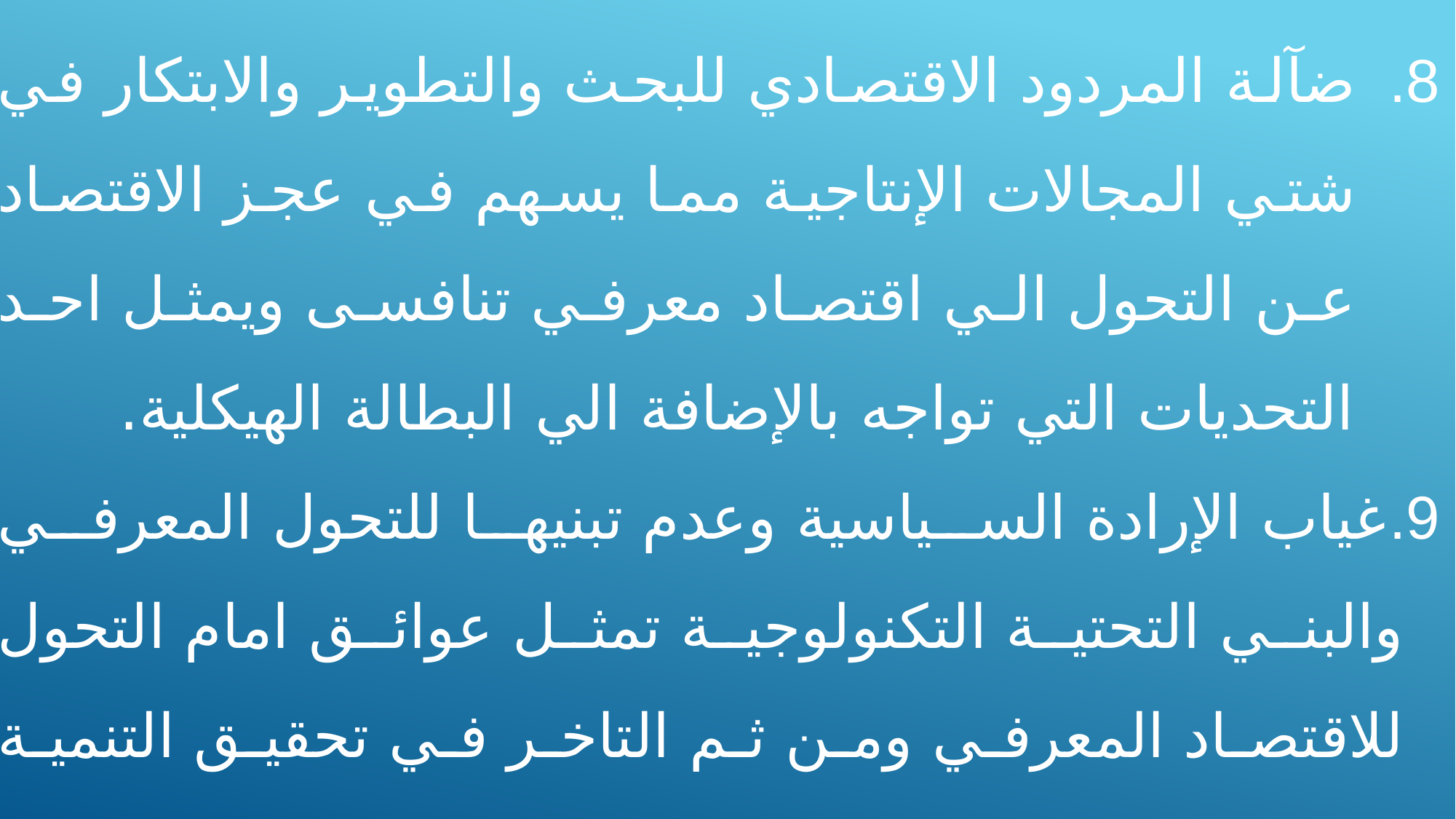

ضآلة المردود الاقتصادي للبحث والتطوير والابتكار في شتي المجالات الإنتاجية مما يسهم في عجز الاقتصاد عن التحول الي اقتصاد معرفي تنافسى ويمثل احد التحديات التي تواجه بالإضافة الي البطالة الهيكلية.
غياب الإرادة السياسية وعدم تبنيها للتحول المعرفي والبني التحتية التكنولوجية تمثل عوائق امام التحول للاقتصاد المعرفي ومن ثم التاخر في تحقيق التنمية المستدامة.